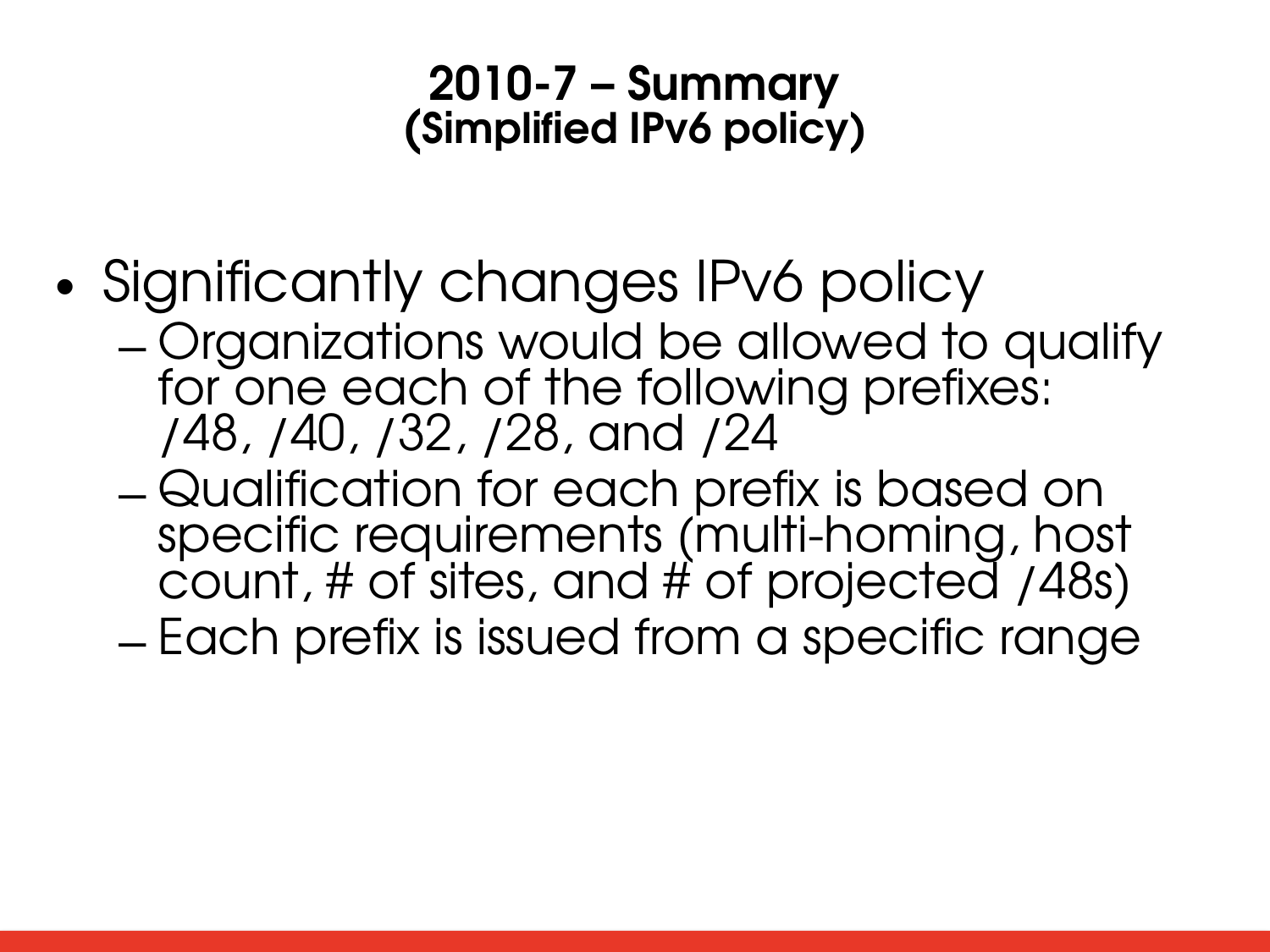

2010-7 – Summary
(Simplified IPv6 policy)
Significantly changes IPv6 policy
Organizations would be allowed to qualify for one each of the following prefixes: /48, /40, /32, /28, and /24
Qualification for each prefix is based on specific requirements (multi-homing, host count, # of sites, and # of projected /48s)
Each prefix is issued from a specific range